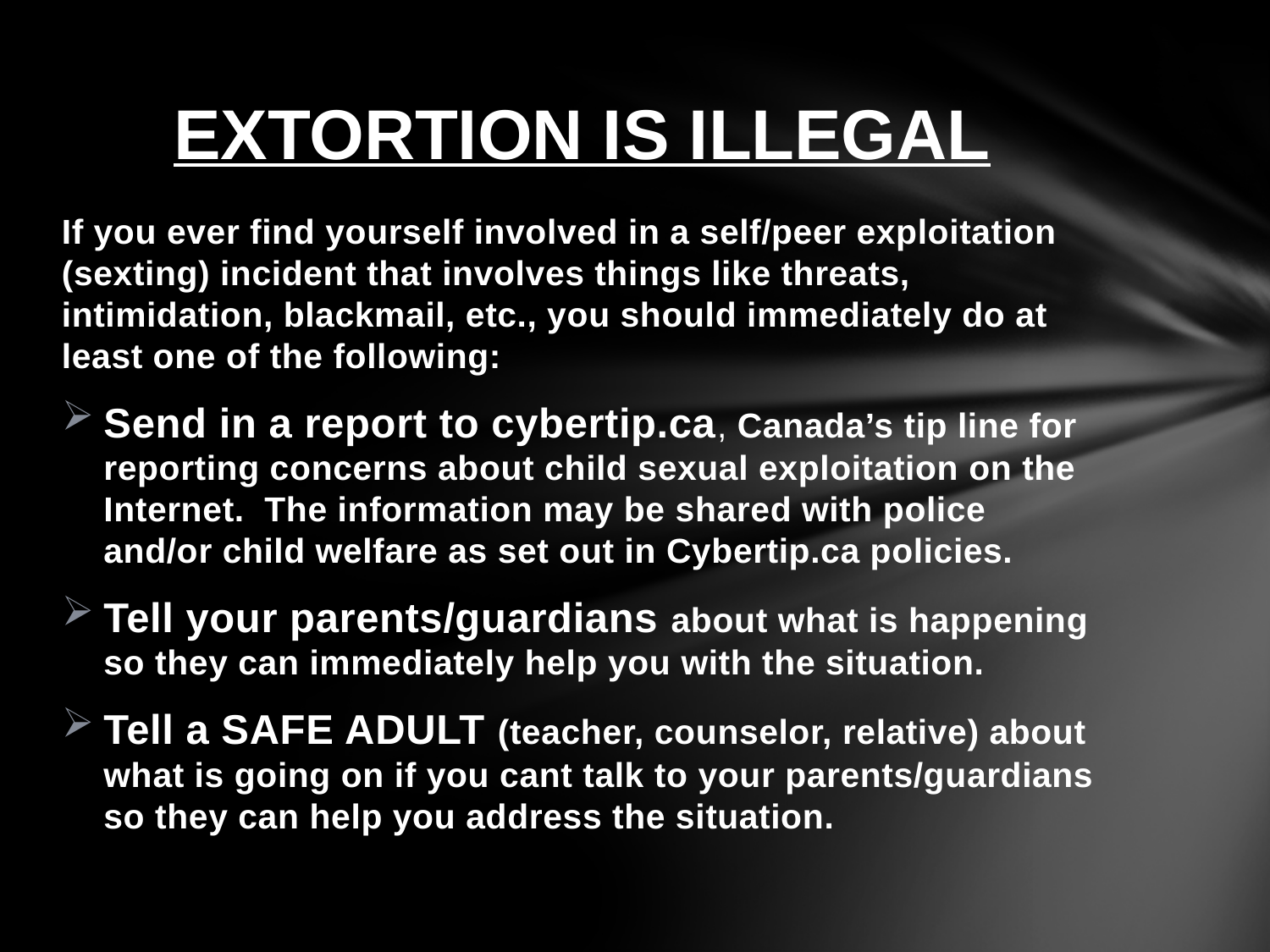

# EXTORTION IS ILLEGAL
If you ever find yourself involved in a self/peer exploitation (sexting) incident that involves things like threats, intimidation, blackmail, etc., you should immediately do at least one of the following:
Send in a report to cybertip.ca, Canada’s tip line for reporting concerns about child sexual exploitation on the Internet.  The information may be shared with police and/or child welfare as set out in Cybertip.ca policies.
Tell your parents/guardians about what is happening so they can immediately help you with the situation.
Tell a SAFE ADULT (teacher, counselor, relative) about what is going on if you cant talk to your parents/guardians so they can help you address the situation.